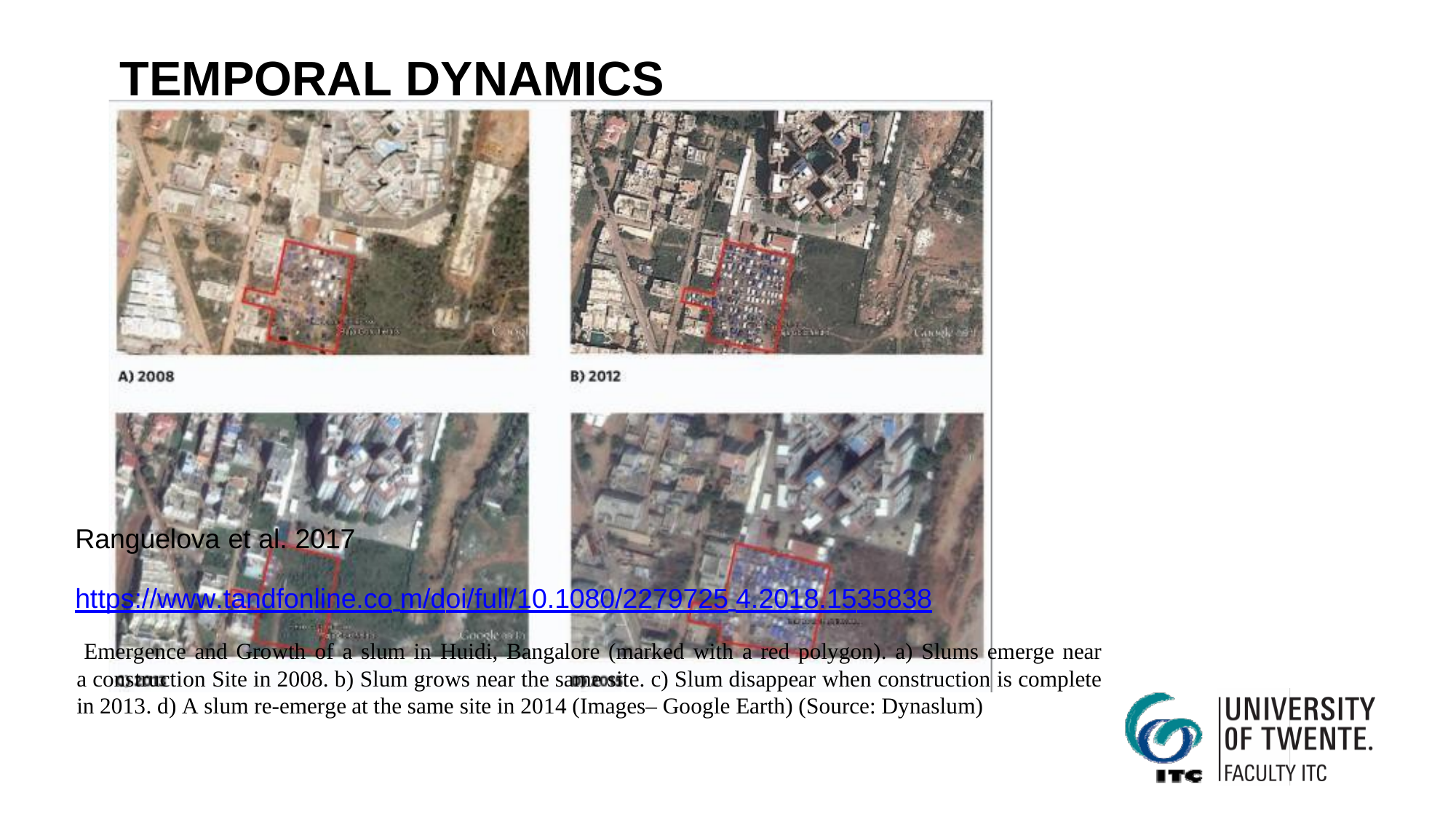

# TEMPORAL DYNAMICS

Ranguelova et al. 2017

https://www.tandfonline.co m/doi/full/10.1080/2279725 4.2018.1535838
Emergence and Growth of a slum in Huidi, Bangalore (marked with a red polygon). a) Slums emerge near a construction Site in 2008. b) Slum grows near the same site. c) Slum disappear when construction is complete in 2013. d) A slum re-emerge at the same site in 2014 (Images– Google Earth) (Source: Dynaslum)